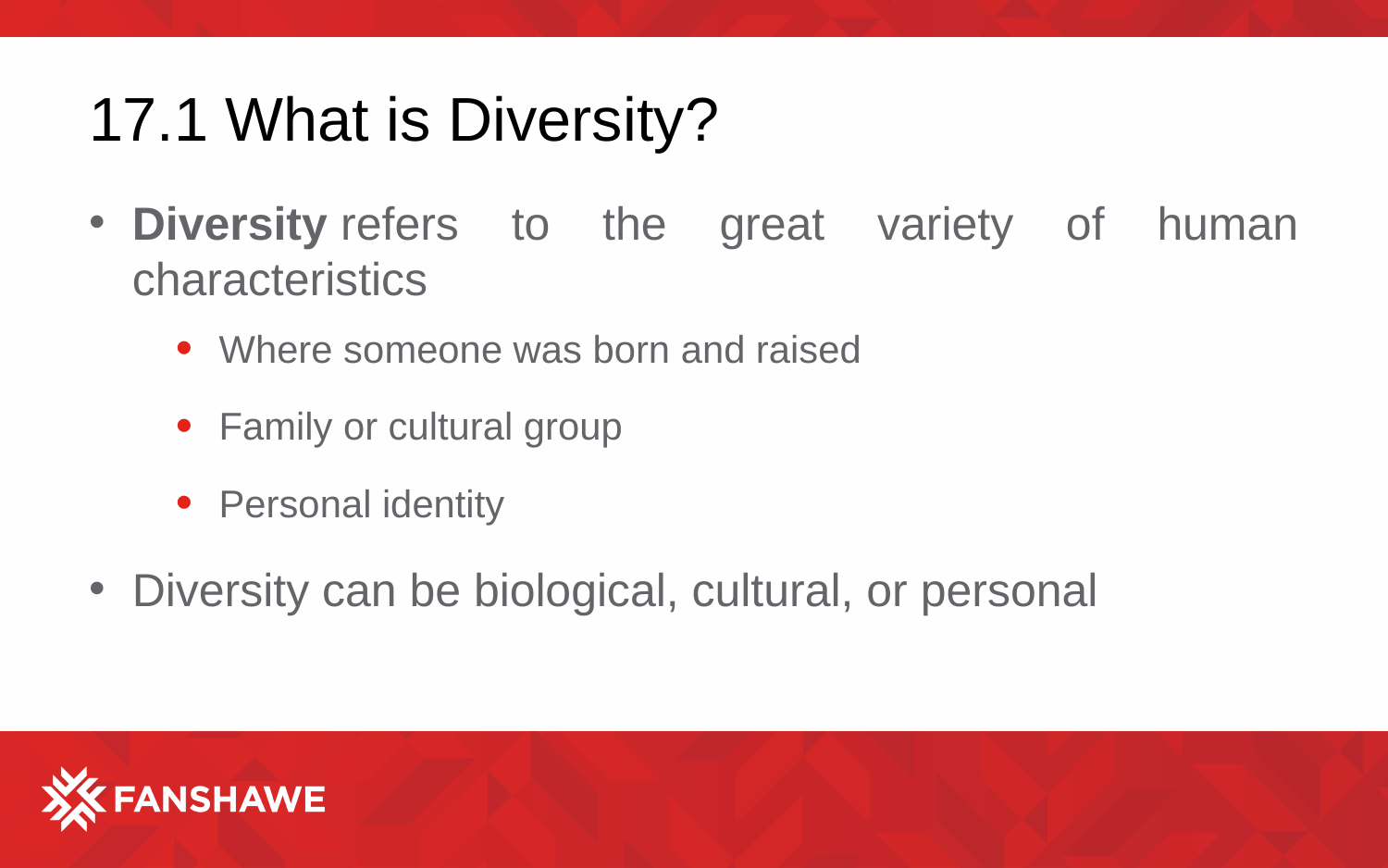

# 17.1 What is Diversity?
Diversity refers to the great variety of human characteristics
Where someone was born and raised
Family or cultural group
Personal identity
Diversity can be biological, cultural, or personal